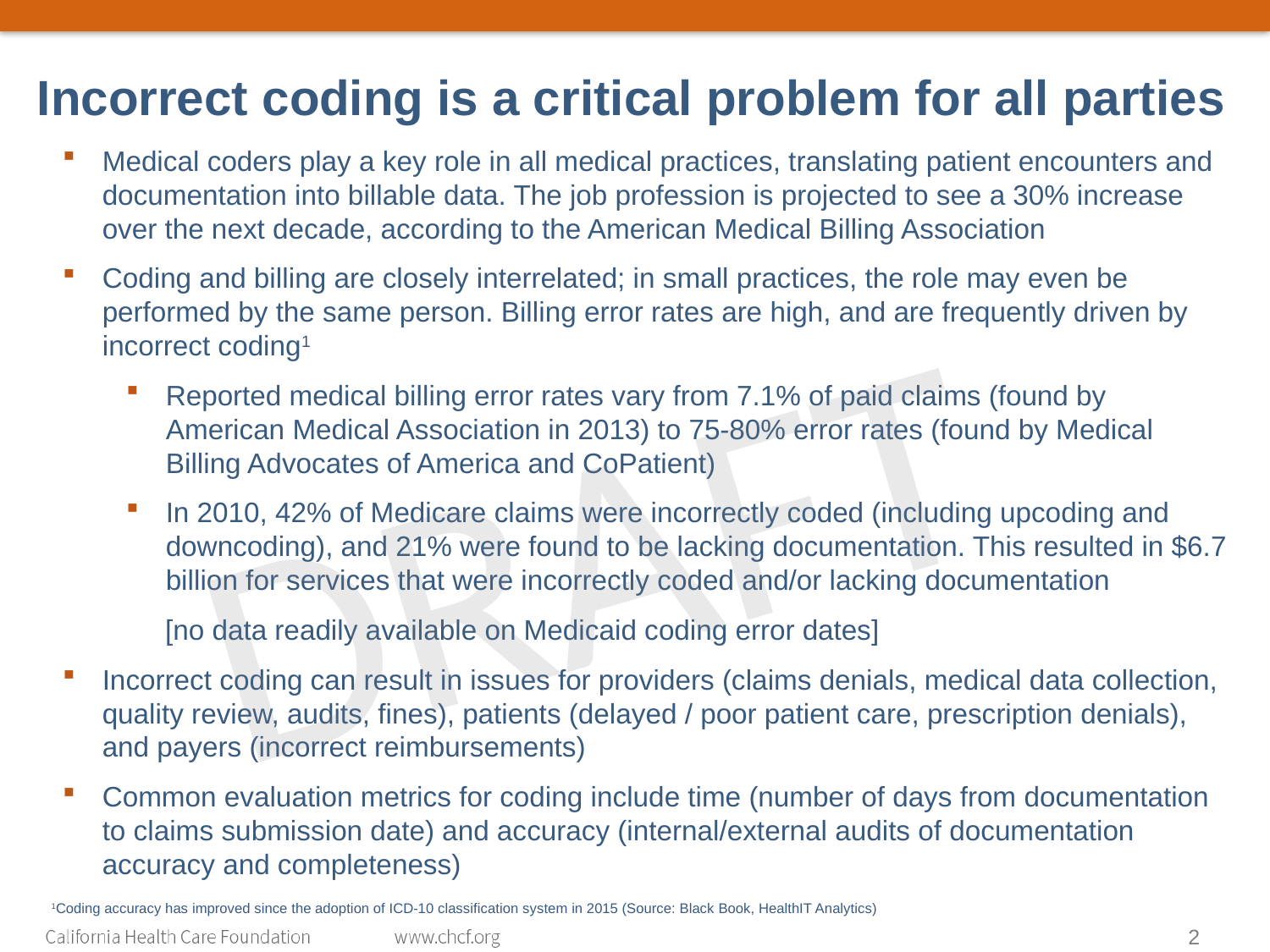

Incorrect coding is a critical problem for all parties
Medical coders play a key role in all medical practices, translating patient encounters and documentation into billable data. The job profession is projected to see a 30% increase over the next decade, according to the American Medical Billing Association
Coding and billing are closely interrelated; in small practices, the role may even be performed by the same person. Billing error rates are high, and are frequently driven by incorrect coding1
Reported medical billing error rates vary from 7.1% of paid claims (found by American Medical Association in 2013) to 75-80% error rates (found by Medical Billing Advocates of America and CoPatient)
In 2010, 42% of Medicare claims were incorrectly coded (including upcoding and downcoding), and 21% were found to be lacking documentation. This resulted in $6.7 billion for services that were incorrectly coded and/or lacking documentation
     [no data readily available on Medicaid coding error dates]
Incorrect coding can result in issues for providers (claims denials, medical data collection, quality review, audits, fines), patients (delayed / poor patient care, prescription denials), and payers (incorrect reimbursements)
Common evaluation metrics for coding include time (number of days from documentation to claims submission date) and accuracy (internal/external audits of documentation accuracy and completeness)

DRAFT
1Coding accuracy has improved since the adoption of ICD-10 classification system in 2015 (Source: Black Book, HealthIT Analytics)